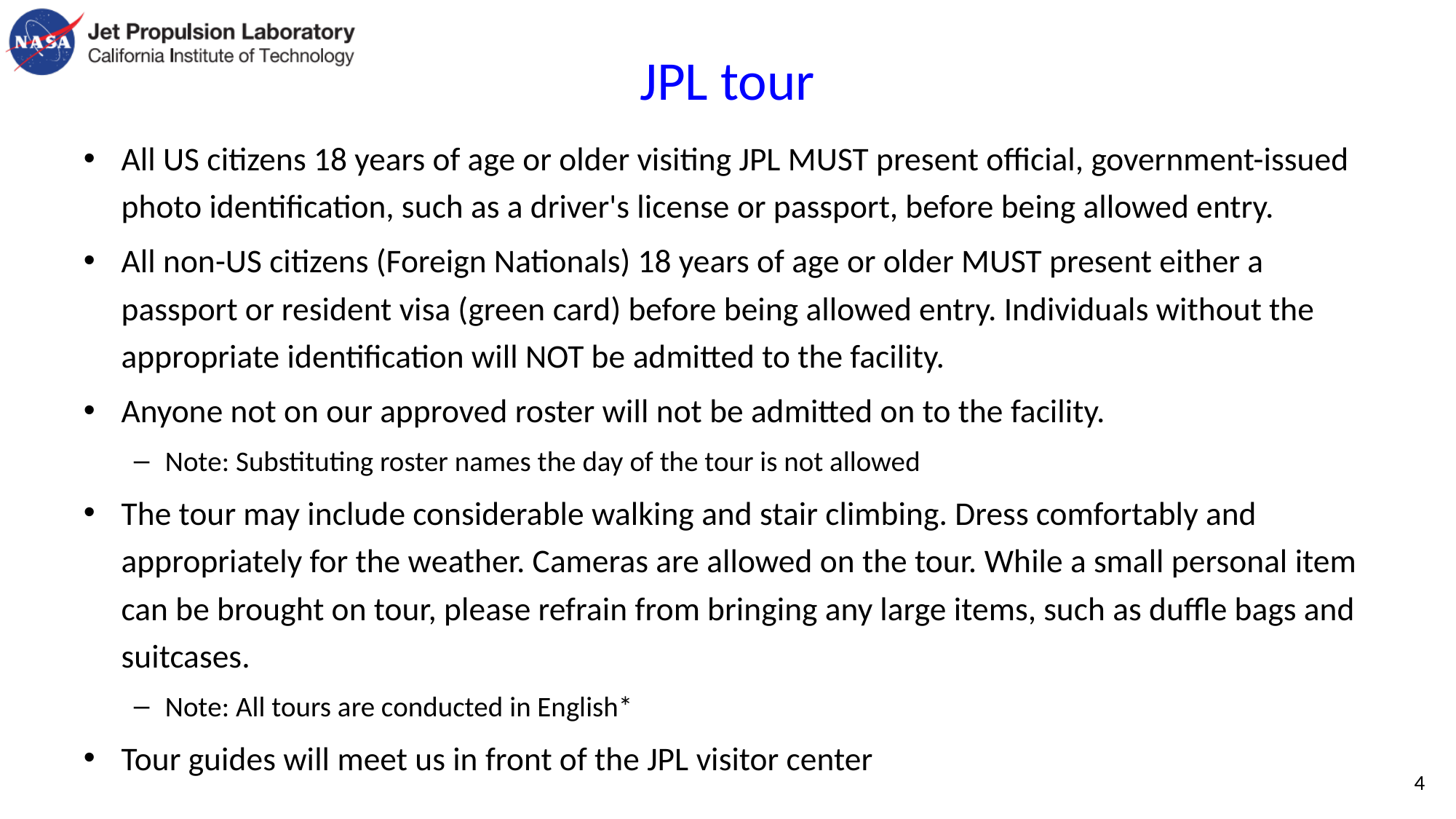

# JPL tour
All US citizens 18 years of age or older visiting JPL MUST present official, government-issued photo identification, such as a driver's license or passport, before being allowed entry.
All non-US citizens (Foreign Nationals) 18 years of age or older MUST present either a passport or resident visa (green card) before being allowed entry. Individuals without the appropriate identification will NOT be admitted to the facility.
Anyone not on our approved roster will not be admitted on to the facility.
Note: Substituting roster names the day of the tour is not allowed
The tour may include considerable walking and stair climbing. Dress comfortably and appropriately for the weather. Cameras are allowed on the tour. While a small personal item can be brought on tour, please refrain from bringing any large items, such as duffle bags and suitcases.
Note: All tours are conducted in English*
Tour guides will meet us in front of the JPL visitor center